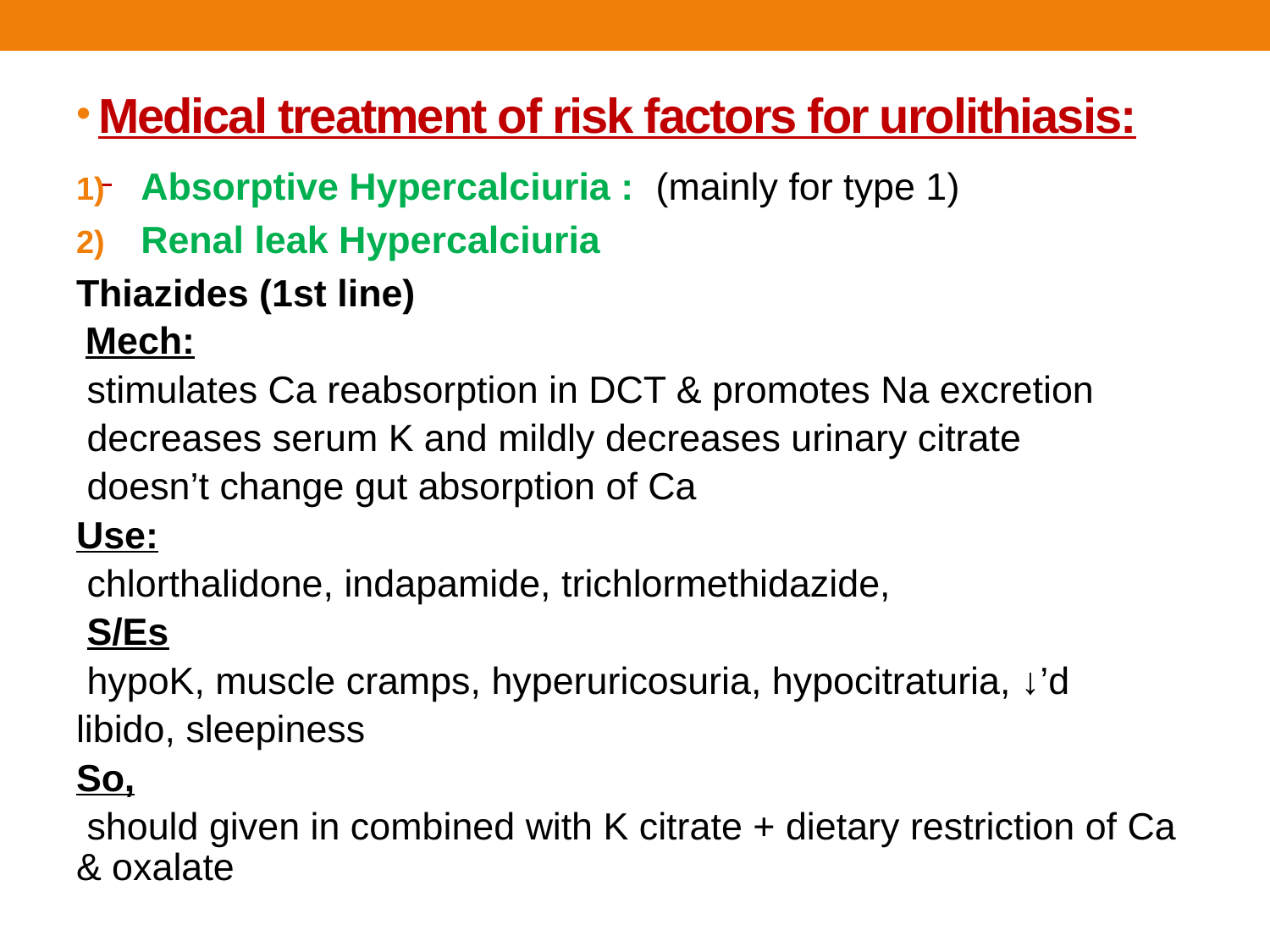

# Medical treatment of risk factors for urolithiasis:
Absorptive Hypercalciuria :  (mainly for type 1)
Renal leak Hypercalciuria
Thiazides (1st line)
 Mech:
 stimulates Ca reabsorption in DCT & promotes Na excretion
 decreases serum K and mildly decreases urinary citrate
 doesn’t change gut absorption of Ca
Use:
 chlorthalidone, indapamide, trichlormethidazide,
 S/Es
 hypoK, muscle cramps, hyperuricosuria, hypocitraturia, ↓’d
libido, sleepiness
So,
 should given in combined with K citrate + dietary restriction of Ca & oxalate